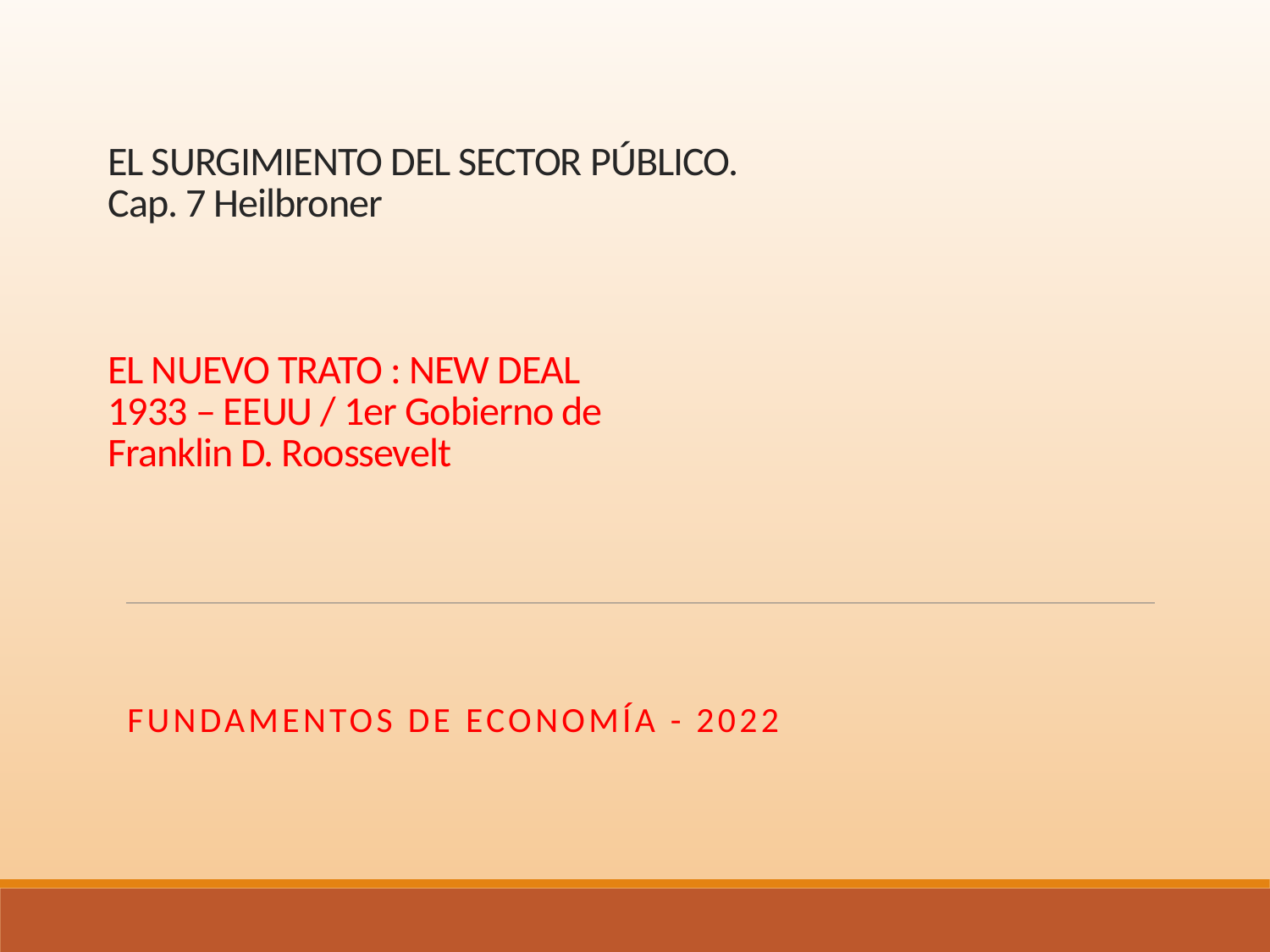

# EL SURGIMIENTO DEL SECTOR PÚBLICO. Cap. 7 Heilbroner EL NUEVO TRATO : NEW DEAL 1933 – EEUU / 1er Gobierno de Franklin D. Roossevelt
FUNDAMENTOS DE ECONOMÍA - 2022